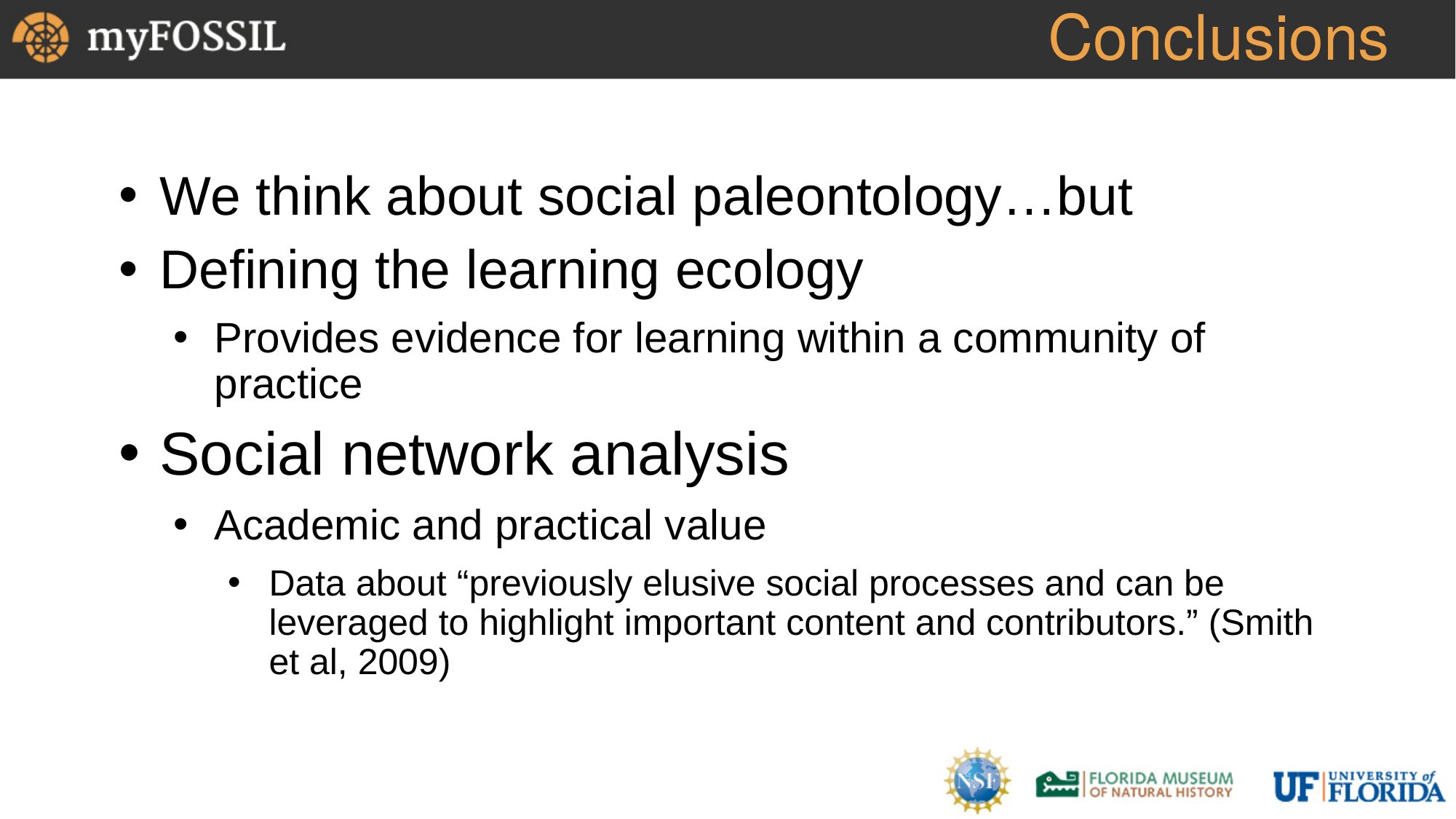

# Conclusions
We think about social paleontology…but
Defining the learning ecology
Provides evidence for learning within a community of practice
Social network analysis
Academic and practical value
Data about “previously elusive social processes and can be leveraged to highlight important content and contributors.” (Smith et al, 2009)